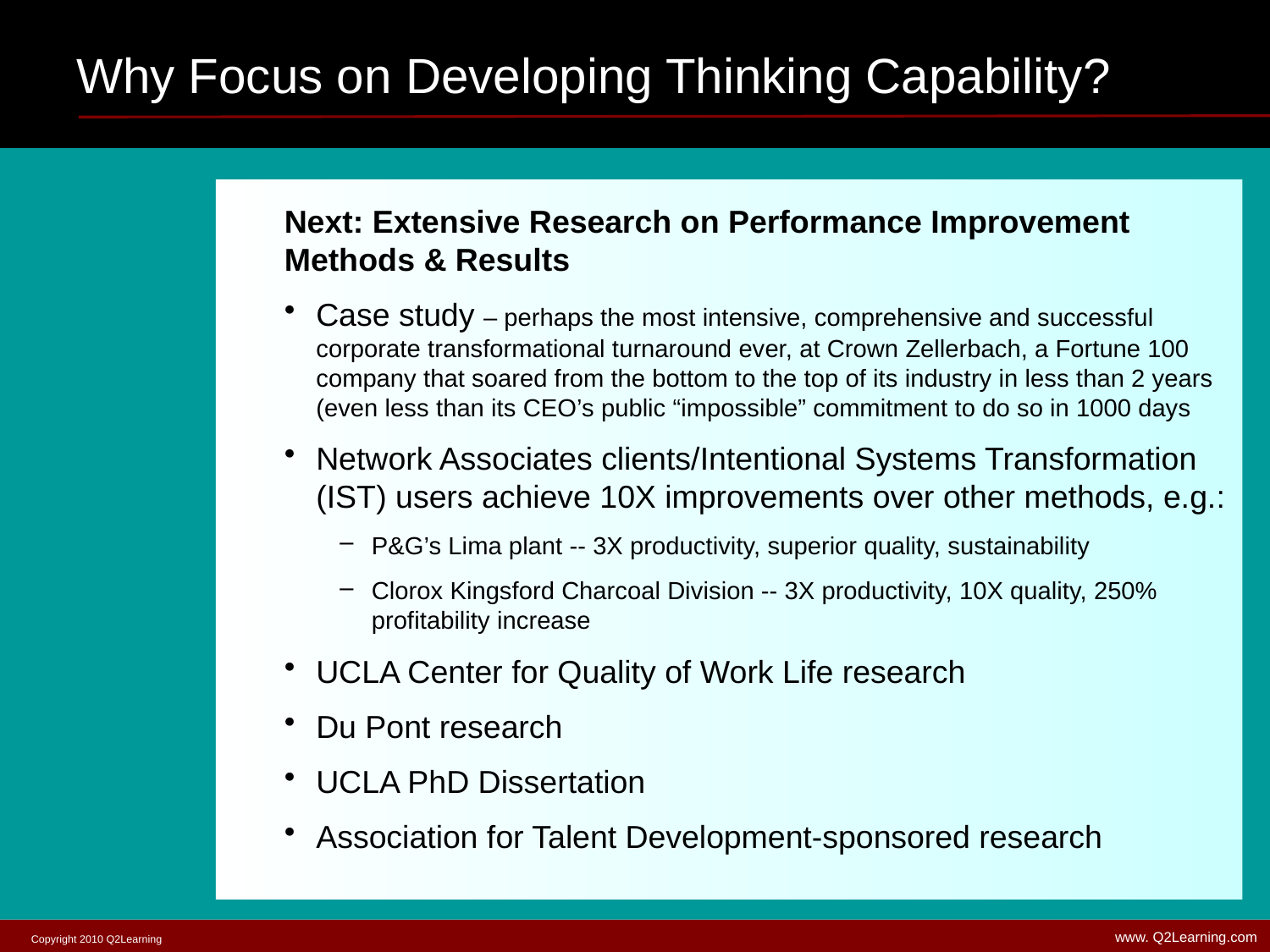

# Why Focus on Developing Thinking Capability?

Next: Extensive Research on Performance Improvement Methods & Results
Case study – perhaps the most intensive, comprehensive and successful corporate transformational turnaround ever, at Crown Zellerbach, a Fortune 100 company that soared from the bottom to the top of its industry in less than 2 years (even less than its CEO’s public “impossible” commitment to do so in 1000 days
Network Associates clients/Intentional Systems Transformation (IST) users achieve 10X improvements over other methods, e.g.:
P&G’s Lima plant -- 3X productivity, superior quality, sustainability
Clorox Kingsford Charcoal Division -- 3X productivity, 10X quality, 250% profitability increase
UCLA Center for Quality of Work Life research
Du Pont research
UCLA PhD Dissertation
Association for Talent Development-sponsored research